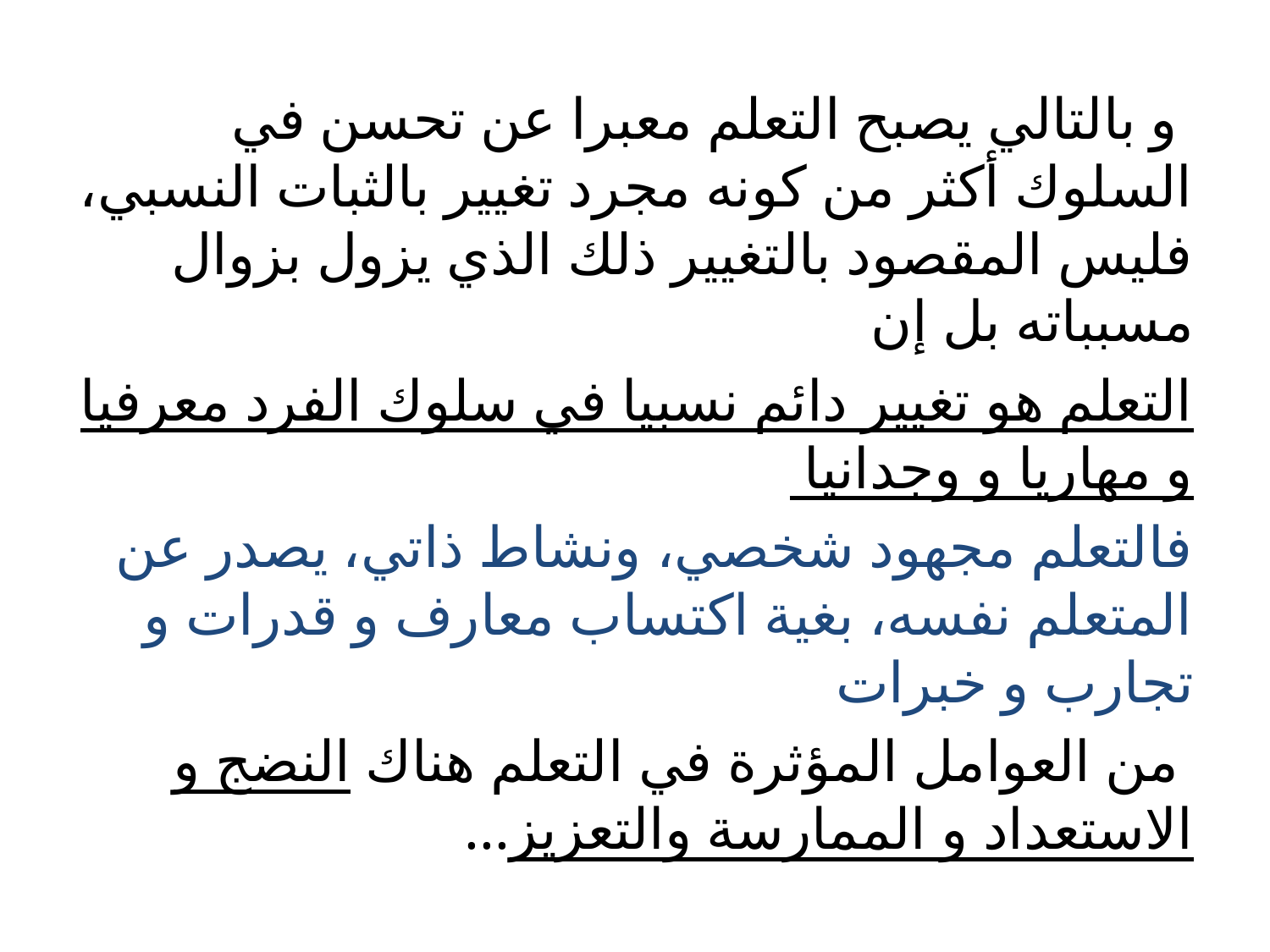

و بالتالي يصبح التعلم معبرا عن تحسن في السلوك أكثر من كونه مجرد تغيير بالثبات النسبي، فليس المقصود بالتغيير ذلك الذي يزول بزوال مسبباته بل إن
التعلم هو تغيير دائم نسبيا في سلوك الفرد معرفيا و مهاريا و وجدانيا
فالتعلم مجهود شخصي، ونشاط ذاتي، يصدر عن المتعلم نفسه، بغية اكتساب معارف و قدرات و تجارب و خبرات
 من العوامل المؤثرة في التعلم هناك النضج و الاستعداد و الممارسة والتعزيز...